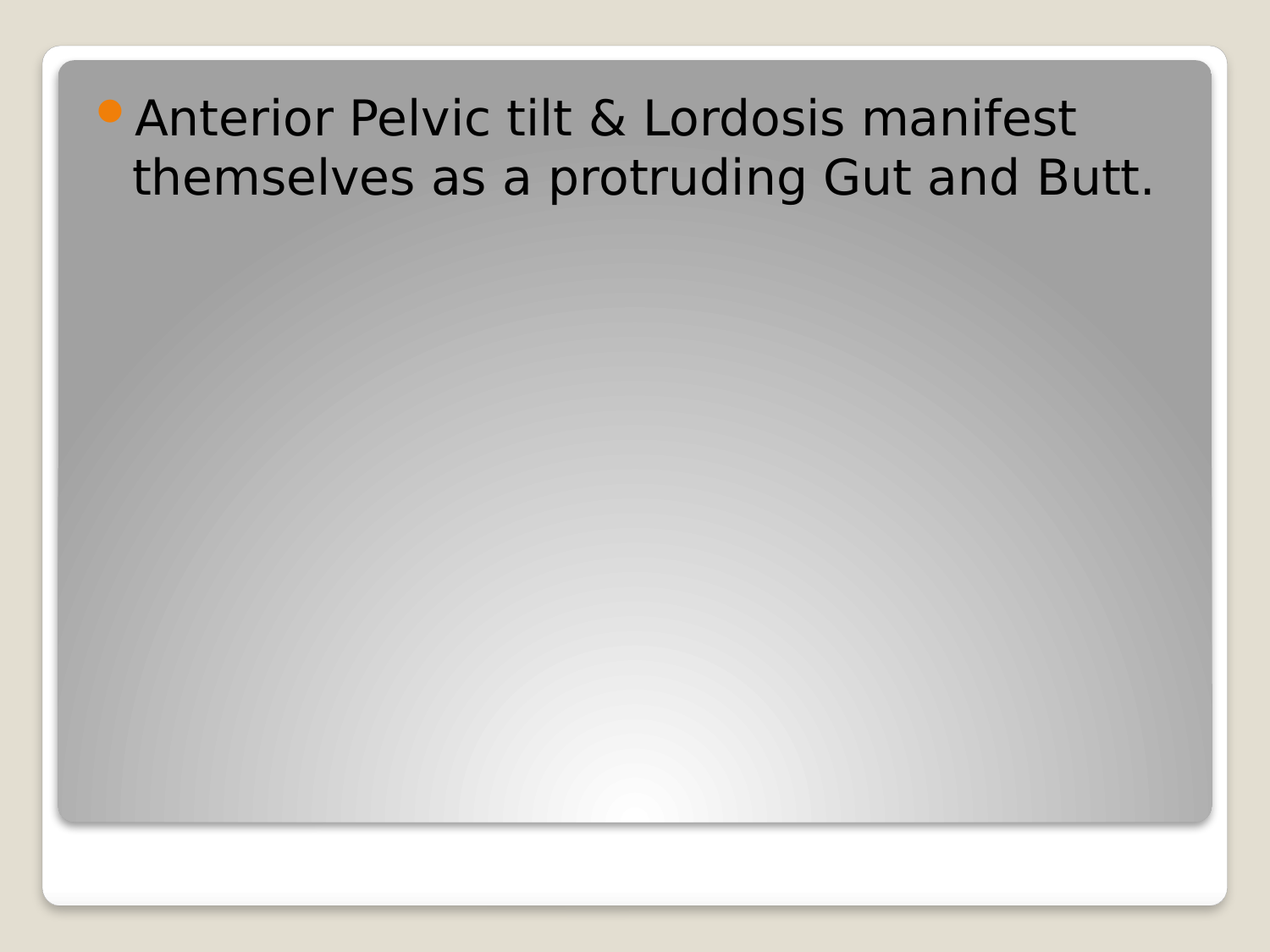

Anterior Pelvic tilt & Lordosis manifest themselves as a protruding Gut and Butt.

#